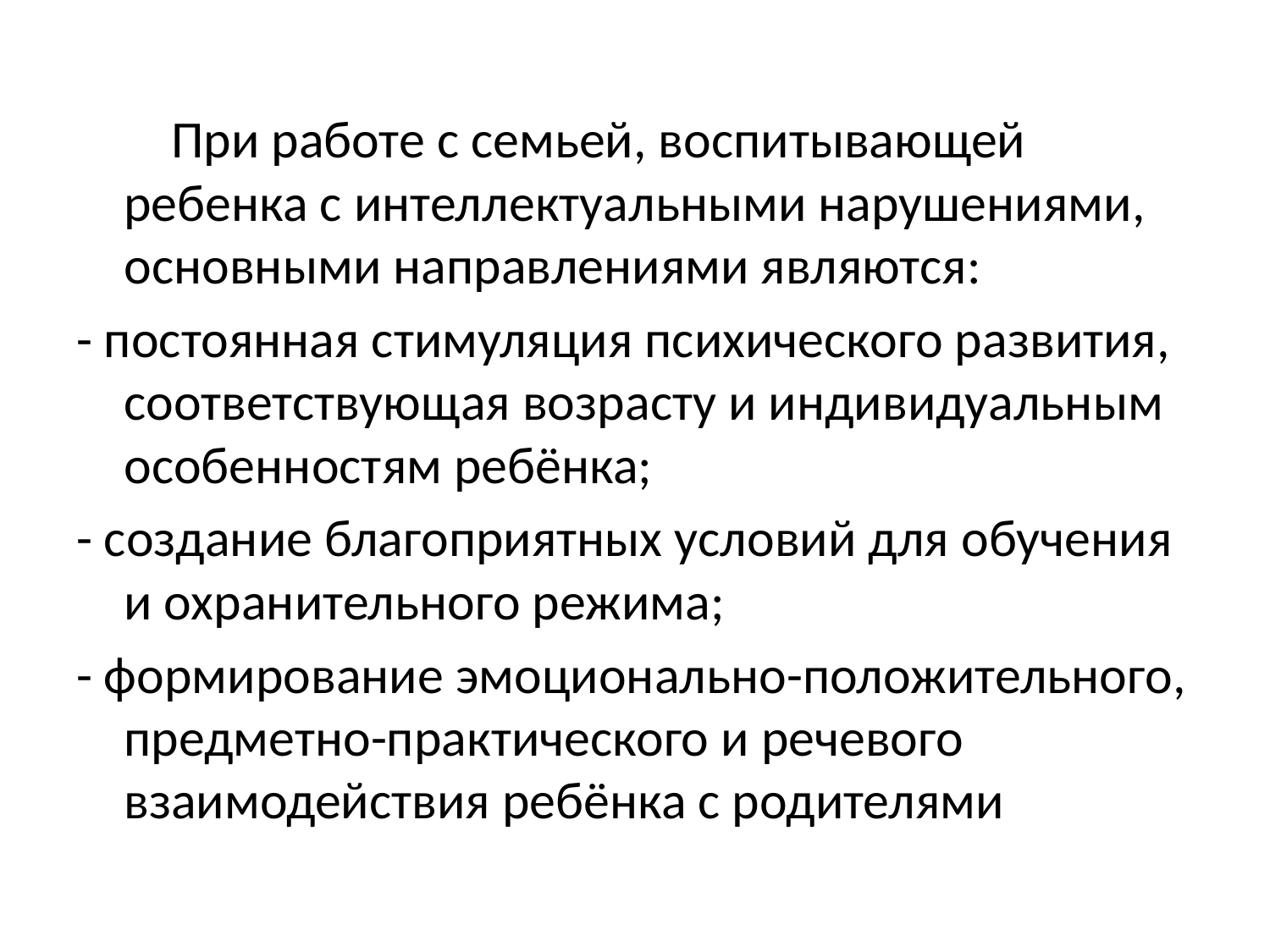

При работе с семьей, воспитывающей ребенка с интеллектуальными нарушениями, основными направлениями являются:
- постоянная стимуляция психического развития, соответствующая возрасту и индивидуальным особенностям ребёнка;
- создание благоприятных условий для обучения и охранительного режима;
- формирование эмоционально-положительного, предметно-практического и речевого взаимодействия ребёнка с родителями